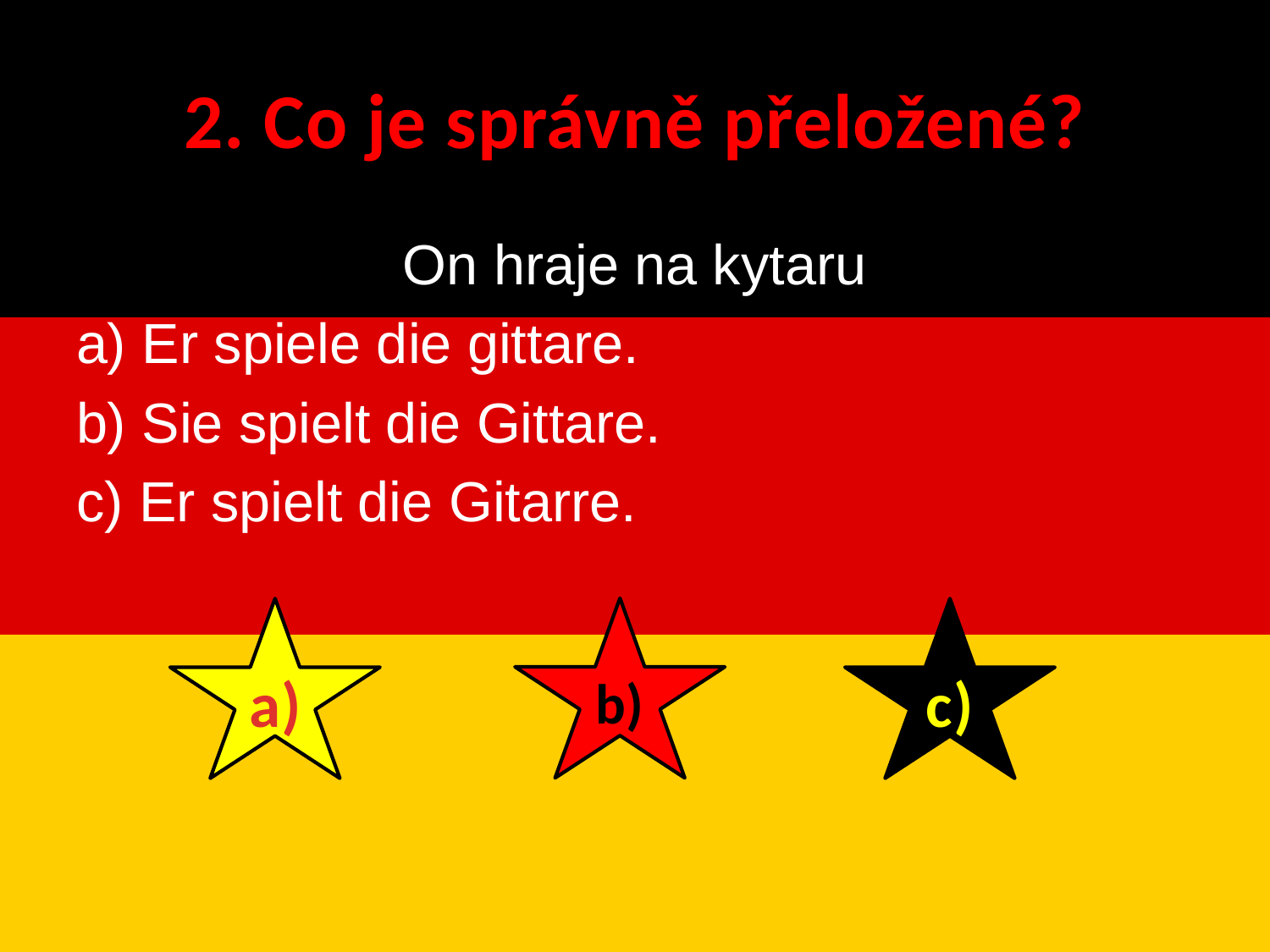

# 2. Co je správně přeložené?
On hraje na kytaru
a) Er spiele die gittare.
b) Sie spielt die Gittare.
c) Er spielt die Gitarre.
b)
a)
c)